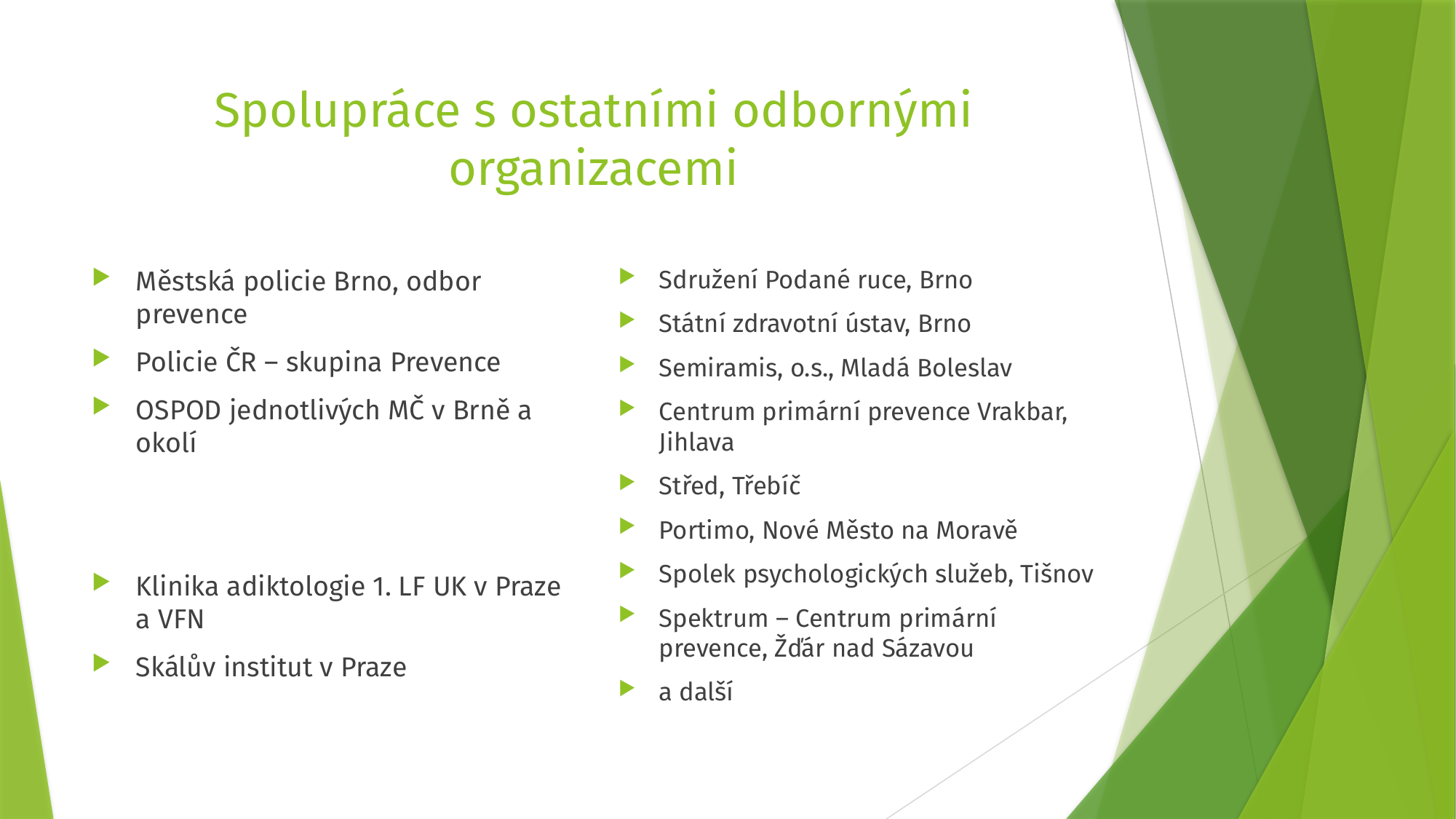

# Spolupráce s ostatními odbornými organizacemi
Městská policie Brno, odbor prevence
Policie ČR – skupina Prevence
OSPOD jednotlivých MČ v Brně a okolí

Klinika adiktologie 1. LF UK v Praze a VFN
Skálův institut v Praze

Sdružení Podané ruce, Brno
Státní zdravotní ústav, Brno
Semiramis, o.s., Mladá Boleslav
Centrum primární prevence Vrakbar, Jihlava
Střed, Třebíč
Portimo, Nové Město na Moravě
Spolek psychologických služeb, Tišnov
Spektrum – Centrum primární prevence, Žďár nad Sázavou
a další